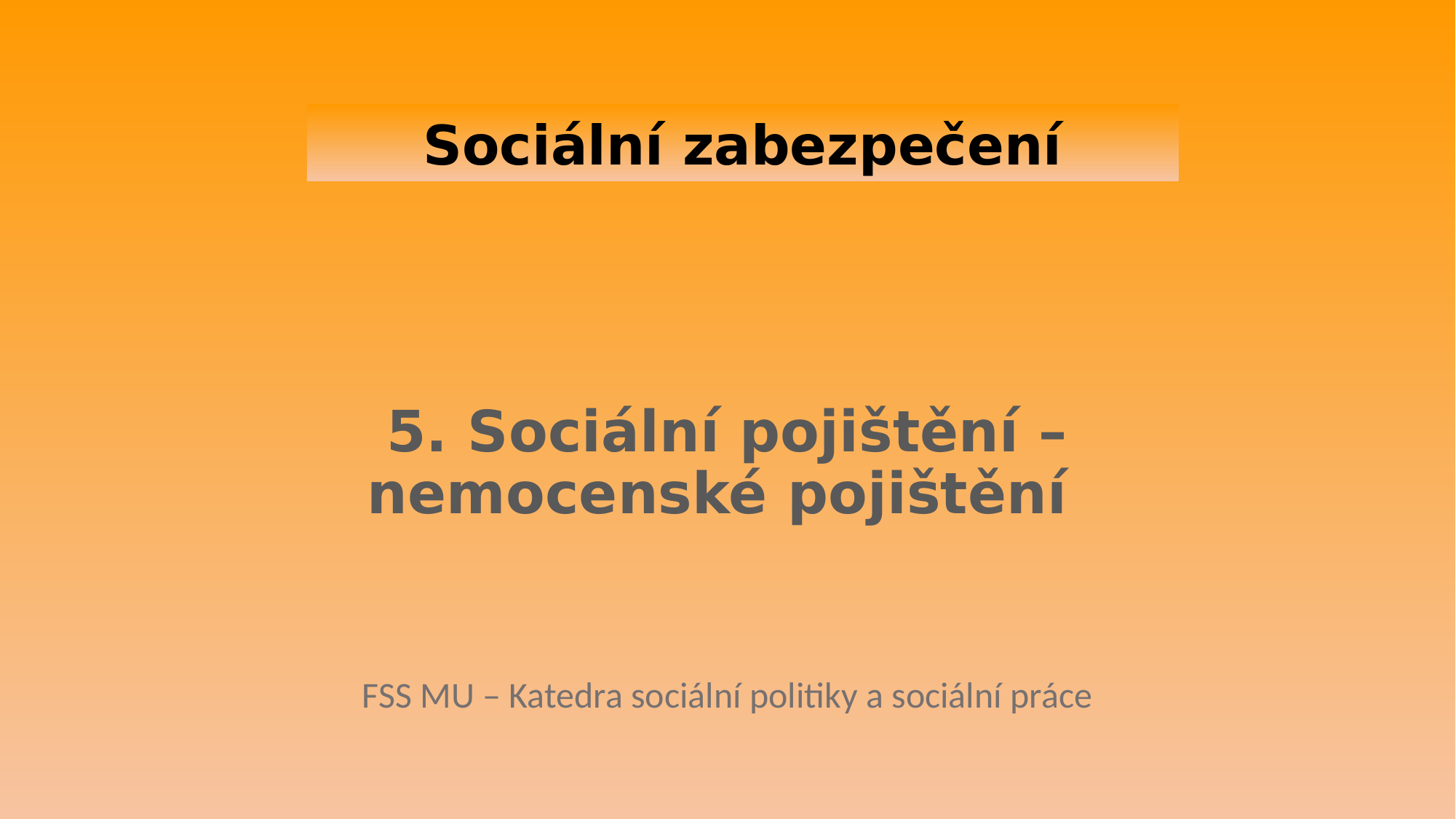

Sociální zabezpečení
# 5. Sociální pojištění – nemocenské pojištění
FSS MU – Katedra sociální politiky a sociální práce